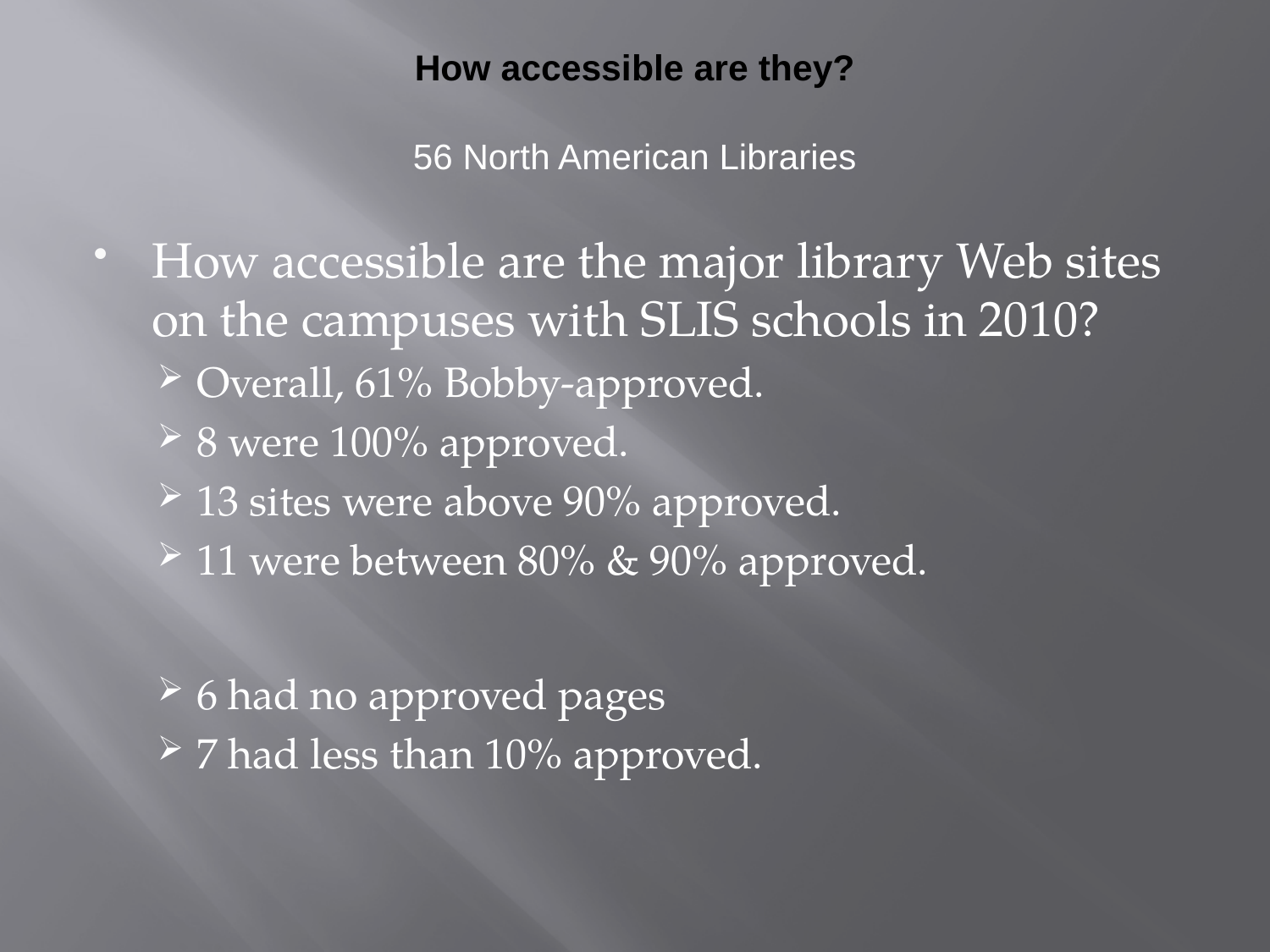

# How accessible are they?
56 North American Libraries
How accessible are the major library Web sites on the campuses with SLIS schools in 2010?
Overall, 61% Bobby-approved.
8 were 100% approved.
13 sites were above 90% approved.
11 were between 80% & 90% approved.

6 had no approved pages
7 had less than 10% approved.